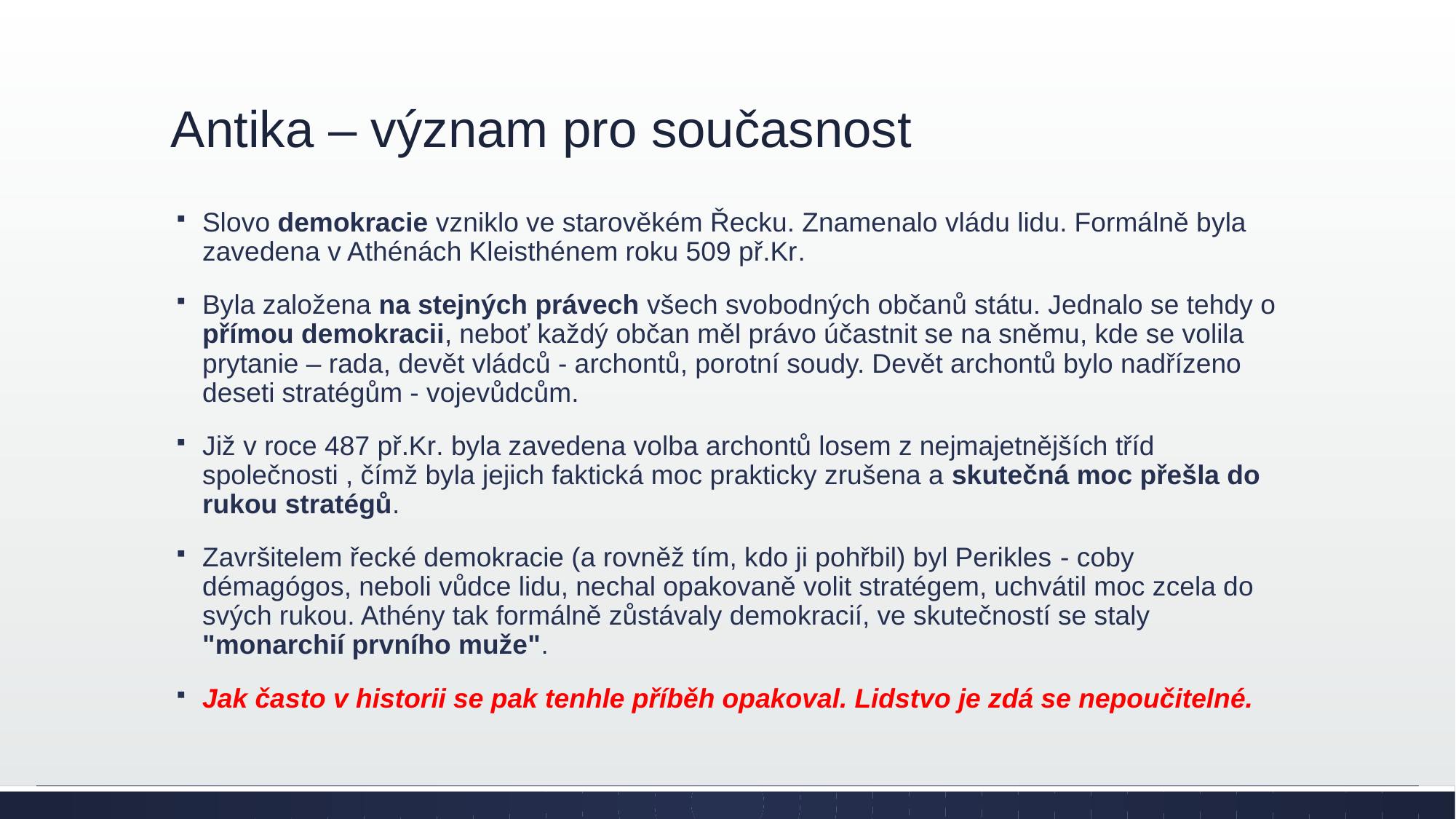

# Antika – význam pro současnost
Slovo demokracie vzniklo ve starověkém Řecku. Znamenalo vládu lidu. Formálně byla zavedena v Athénách Kleisthénem roku 509 př.Kr.
Byla založena na stejných právech všech svobodných občanů státu. Jednalo se tehdy o přímou demokracii, neboť každý občan měl právo účastnit se na sněmu, kde se volila prytanie – rada, devět vládců - archontů, porotní soudy. Devět archontů bylo nadřízeno deseti stratégům - vojevůdcům.
Již v roce 487 př.Kr. byla zavedena volba archontů losem z nejmajetnějších tříd společnosti , čímž byla jejich faktická moc prakticky zrušena a skutečná moc přešla do rukou stratégů.
Završitelem řecké demokracie (a rovněž tím, kdo ji pohřbil) byl Perikles - coby démagógos, neboli vůdce lidu, nechal opakovaně volit stratégem, uchvátil moc zcela do svých rukou. Athény tak formálně zůstávaly demokracií, ve skutečností se staly "monarchií prvního muže".
Jak často v historii se pak tenhle příběh opakoval. Lidstvo je zdá se nepoučitelné.